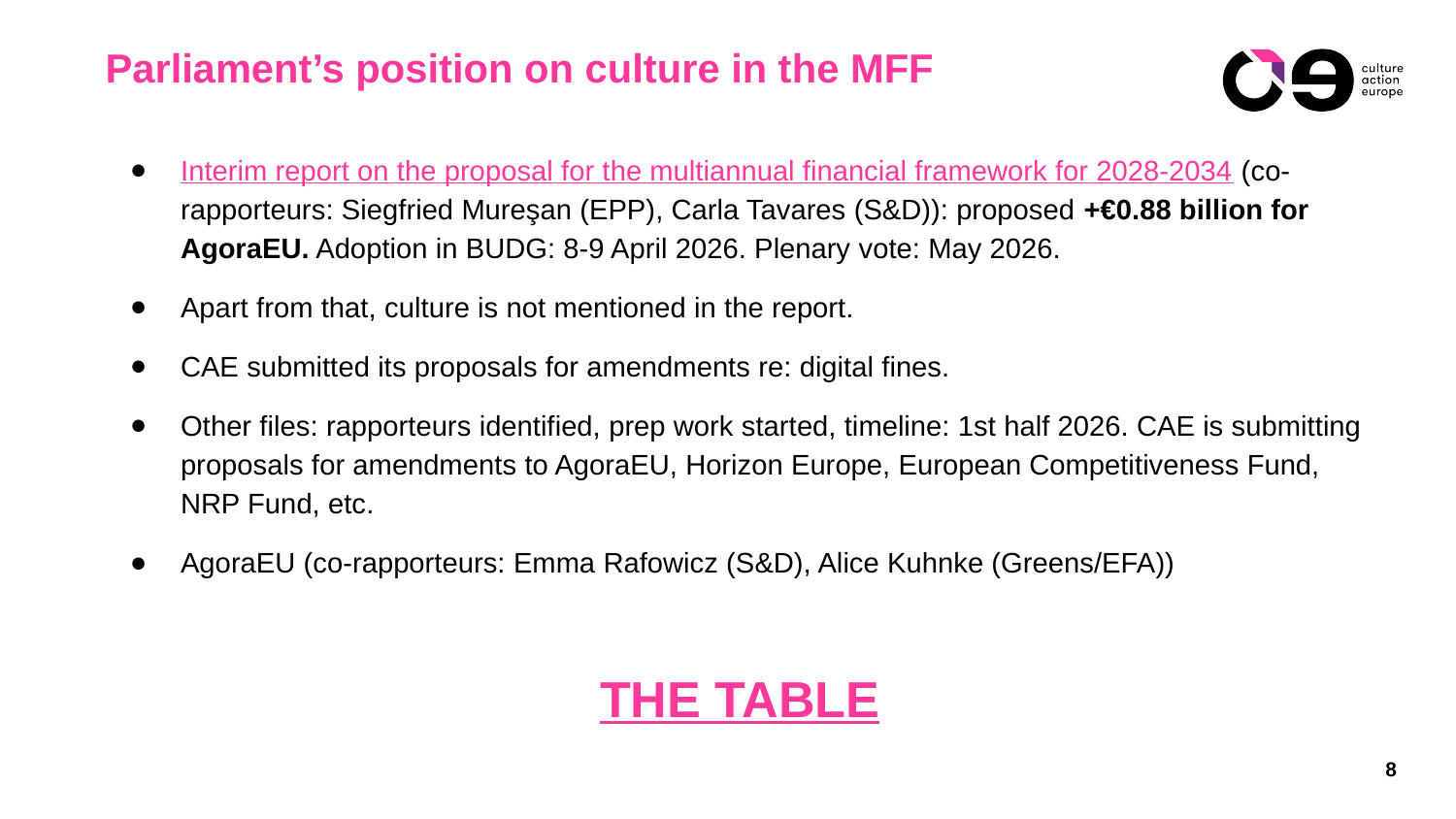

# Parliament’s position on culture in the MFF
Interim report on the proposal for the multiannual financial framework for 2028-2034 (co-rapporteurs: Siegfried Mureşan (EPP), Carla Tavares (S&D)): proposed +€0.88 billion for AgoraEU. Adoption in BUDG: 8-9 April 2026. Plenary vote: May 2026.
Apart from that, culture is not mentioned in the report.
CAE submitted its proposals for amendments re: digital fines.
Other files: rapporteurs identified, prep work started, timeline: 1st half 2026. CAE is submitting proposals for amendments to AgoraEU, Horizon Europe, European Competitiveness Fund, NRP Fund, etc.
AgoraEU (co-rapporteurs: Emma Rafowicz (S&D), Alice Kuhnke (Greens/EFA))

THE TABLE